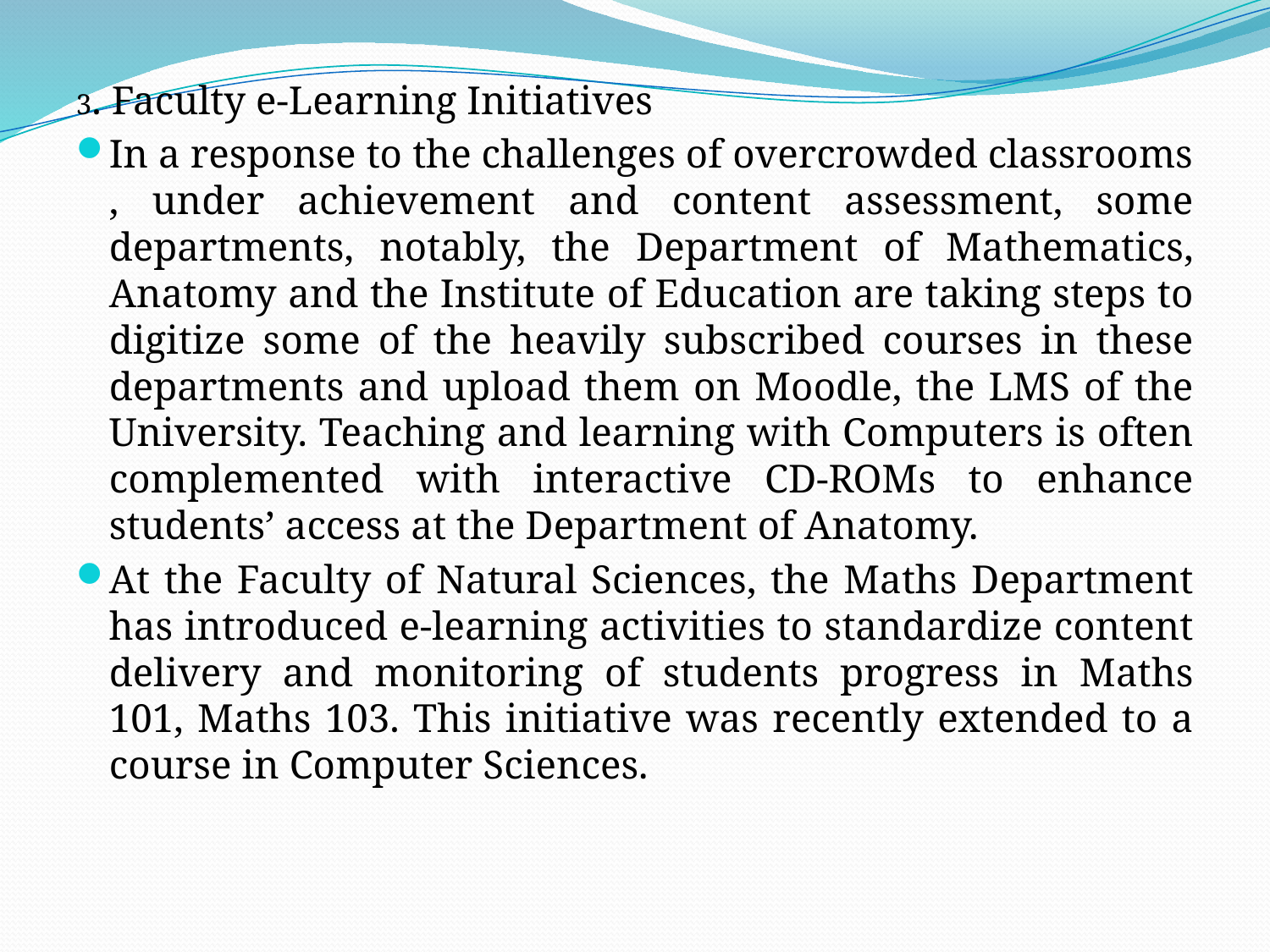

3. Faculty e-Learning Initiatives
In a response to the challenges of overcrowded classrooms , under achievement and content assessment, some departments, notably, the Department of Mathematics, Anatomy and the Institute of Education are taking steps to digitize some of the heavily subscribed courses in these departments and upload them on Moodle, the LMS of the University. Teaching and learning with Computers is often complemented with interactive CD-ROMs to enhance students’ access at the Department of Anatomy.
At the Faculty of Natural Sciences, the Maths Department has introduced e-learning activities to standardize content delivery and monitoring of students progress in Maths 101, Maths 103. This initiative was recently extended to a course in Computer Sciences.